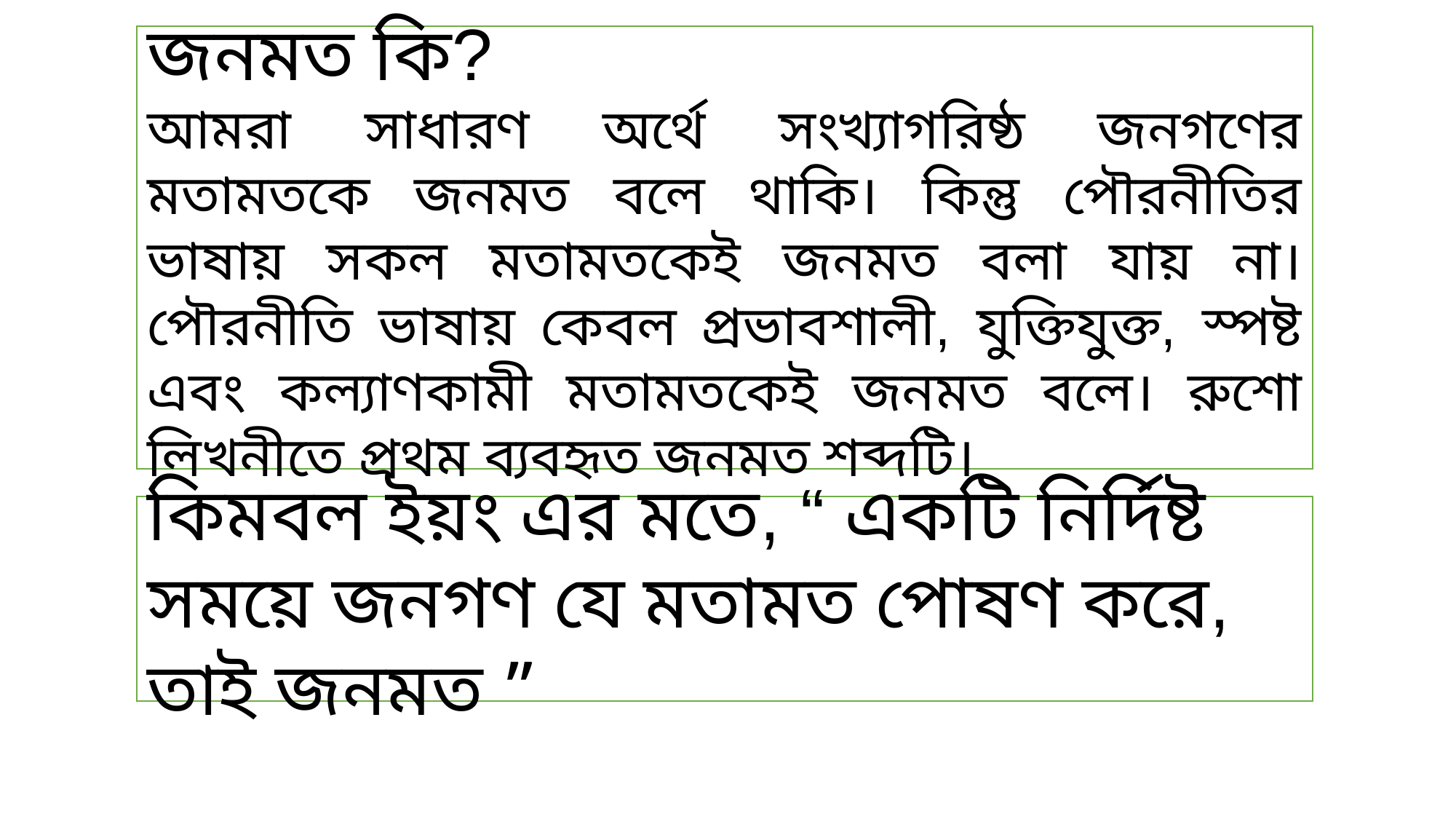

জনমত কি?
আমরা সাধারণ অর্থে সংখ্যাগরিষ্ঠ জনগণের মতামতকে জনমত বলে থাকি। কিন্তু পৌরনীতির ভাষায় সকল মতামতকেই জনমত বলা যায় না। পৌরনীতি ভাষায় কেবল প্রভাবশালী, যুক্তিযুক্ত, স্পষ্ট এবং কল্যাণকামী মতামতকেই জনমত বলে। রুশো লিখনীতে প্রথম ব্যবহৃত জনমত শব্দটি।
কিমবল ইয়ং এর মতে, “ একটি নির্দিষ্ট সময়ে জনগণ যে মতামত পোষণ করে, তাই জনমত ”